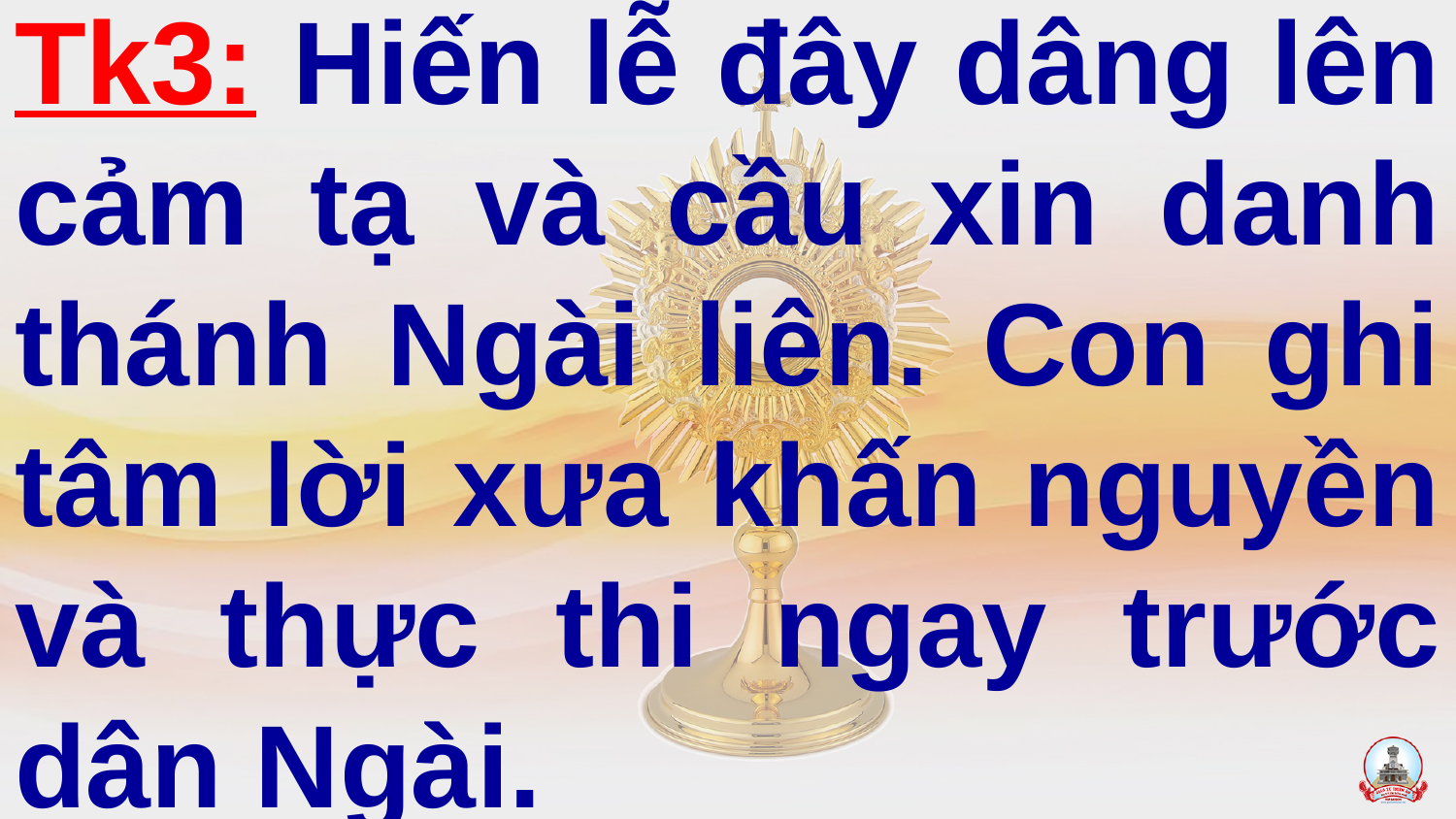

# Tk3: Hiến lễ đây dâng lên cảm tạ và cầu xin danh thánh Ngài liên. Con ghi tâm lời xưa khấn nguyền và thực thi ngay trước dân Ngài.